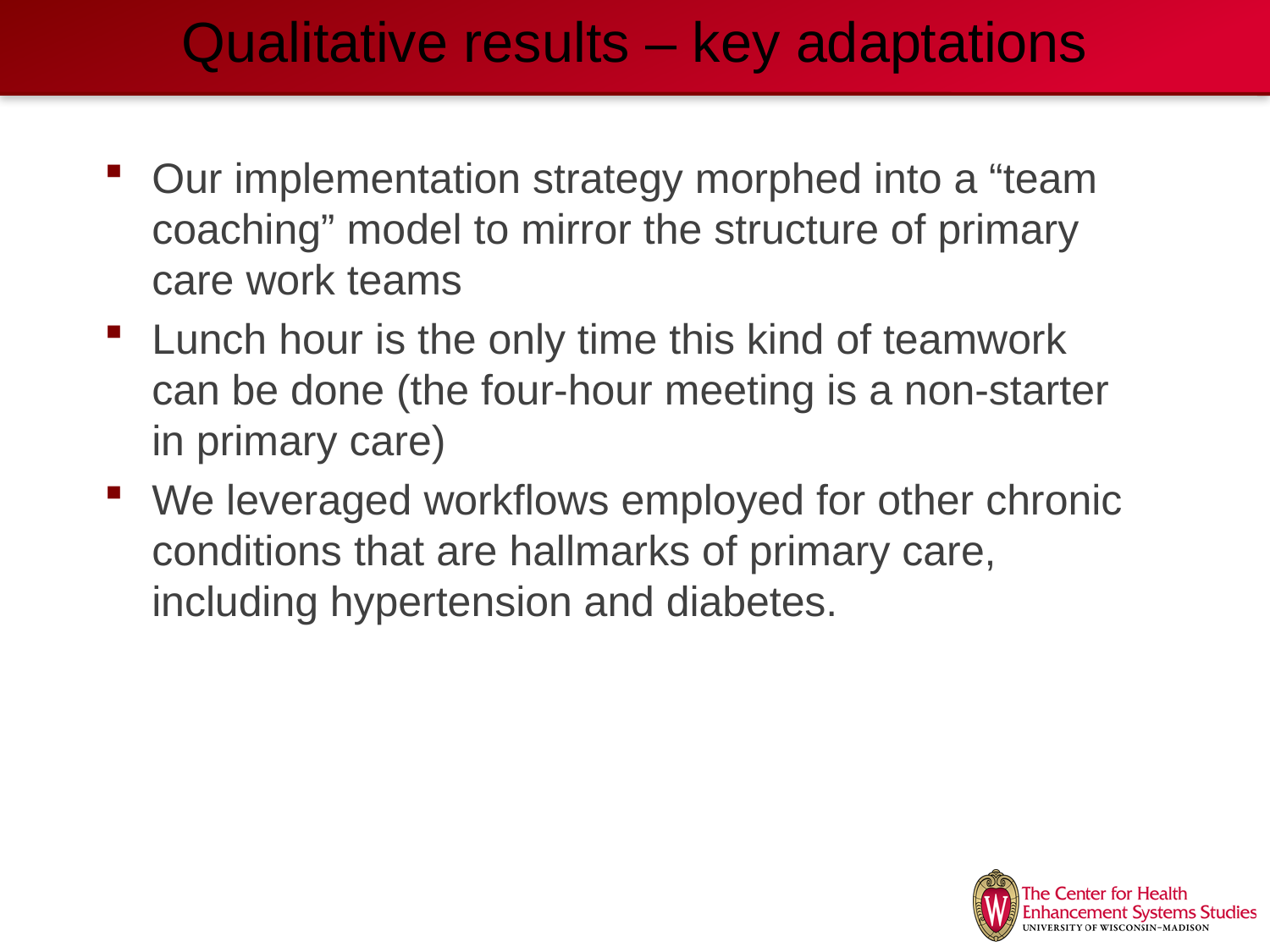

# Qualitative results – key adaptations
Our implementation strategy morphed into a “team coaching” model to mirror the structure of primary care work teams
Lunch hour is the only time this kind of teamwork can be done (the four-hour meeting is a non-starter in primary care)
We leveraged workflows employed for other chronic conditions that are hallmarks of primary care, including hypertension and diabetes.